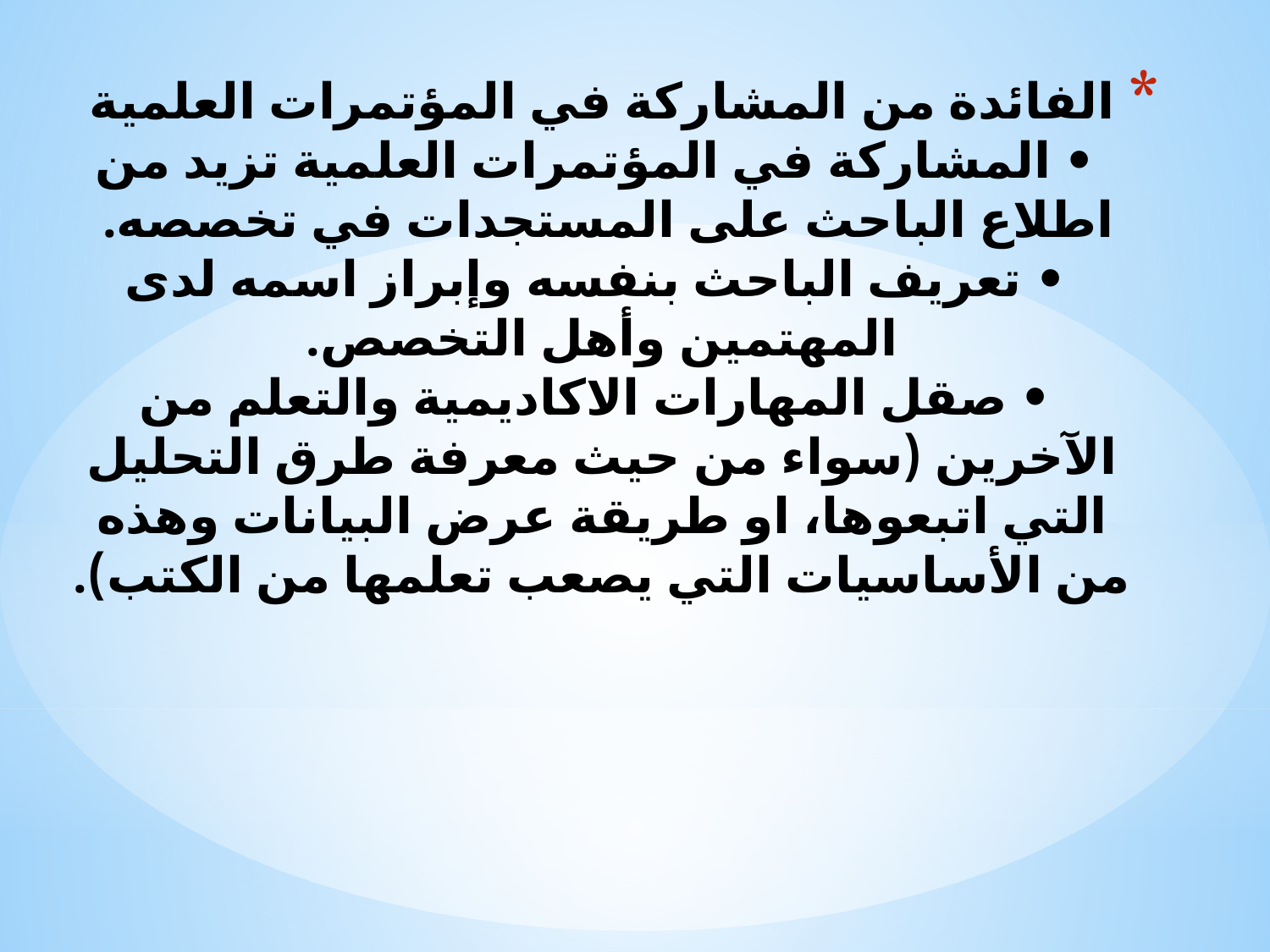

# الفائدة من المشاركة في المؤتمرات العلمية • المشاركة في المؤتمرات العلمية تزيد من اطلاع الباحث على المستجدات في تخصصه. • تعريف الباحث بنفسه وإبراز اسمه لدى المهتمين وأهل التخصص. • صقل المهارات الاكاديمية والتعلم من الآخرين (سواء من حيث معرفة طرق التحليل التي اتبعوها، او طريقة عرض البيانات وهذه من الأساسيات التي يصعب تعلمها من الكتب).